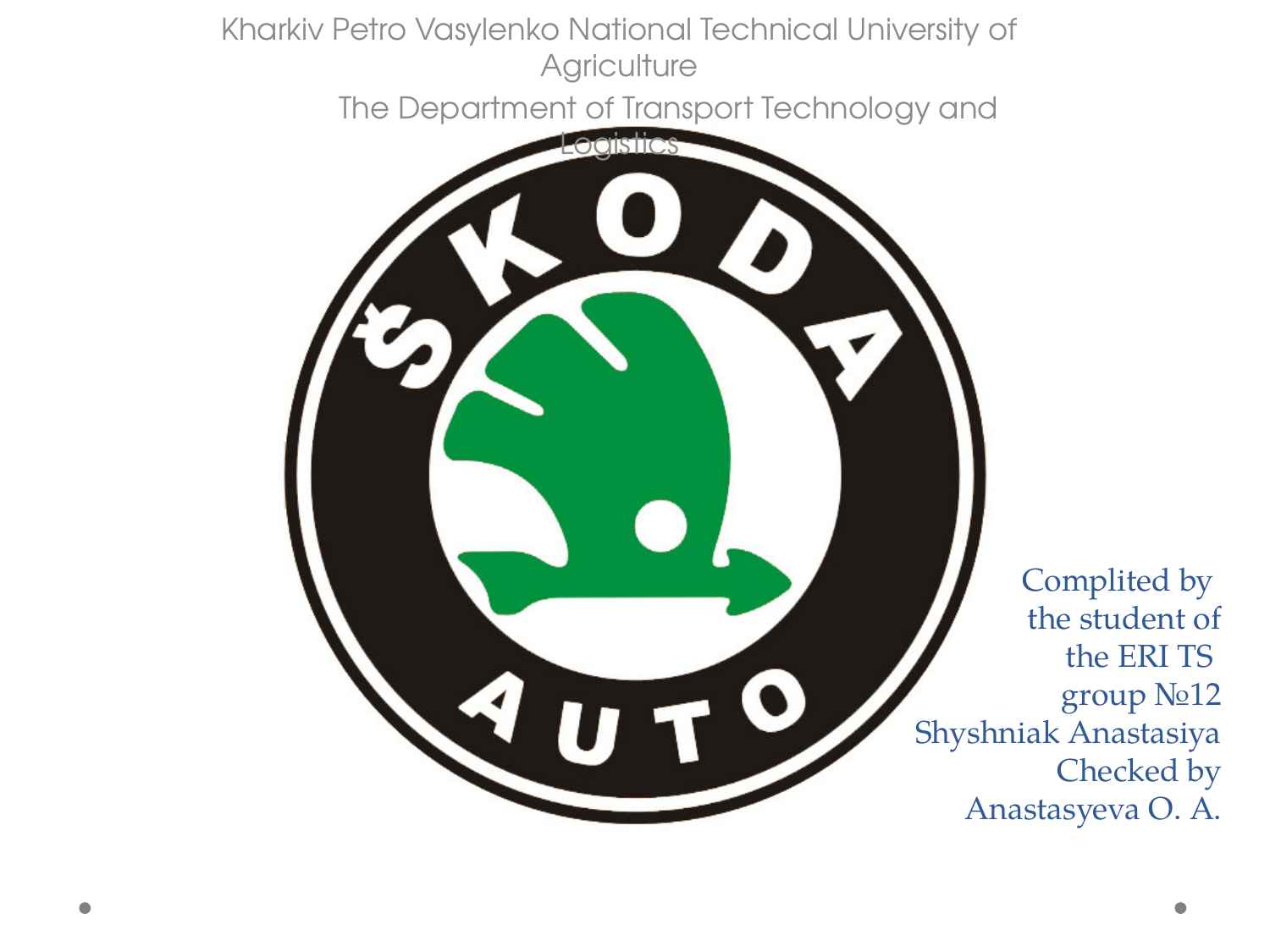

Kharkiv Petro Vasylenko National Technical University of Agriculture
            The Department of Transport Technology and Logistics

# Complited by the student of the ERI TS group №12 Shyshniak Anastasiya Checked by Anastasyeva O. A.